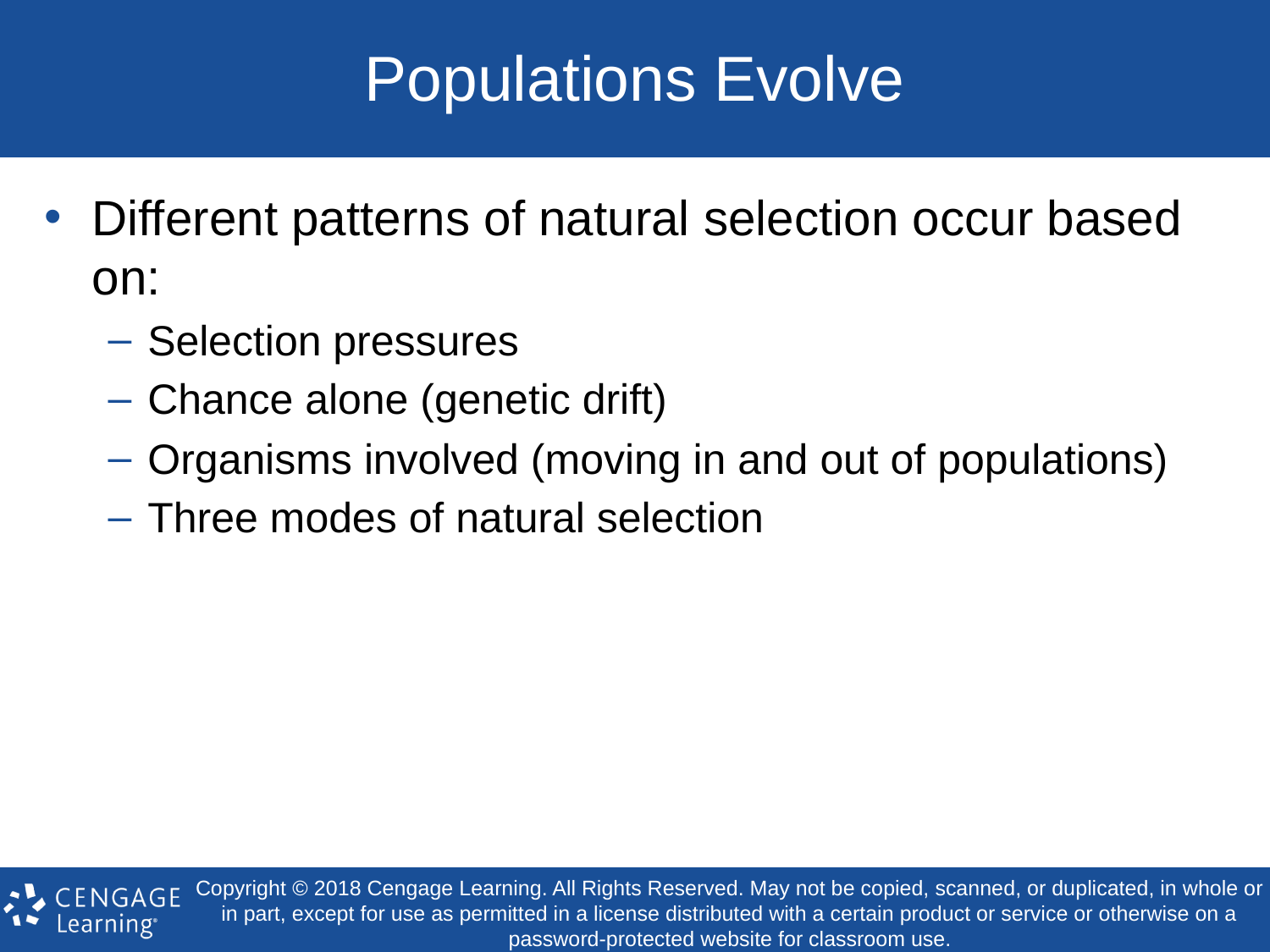

# Populations Evolve
Different patterns of natural selection occur based on:
Selection pressures
Chance alone (genetic drift)
Organisms involved (moving in and out of populations)
Three modes of natural selection